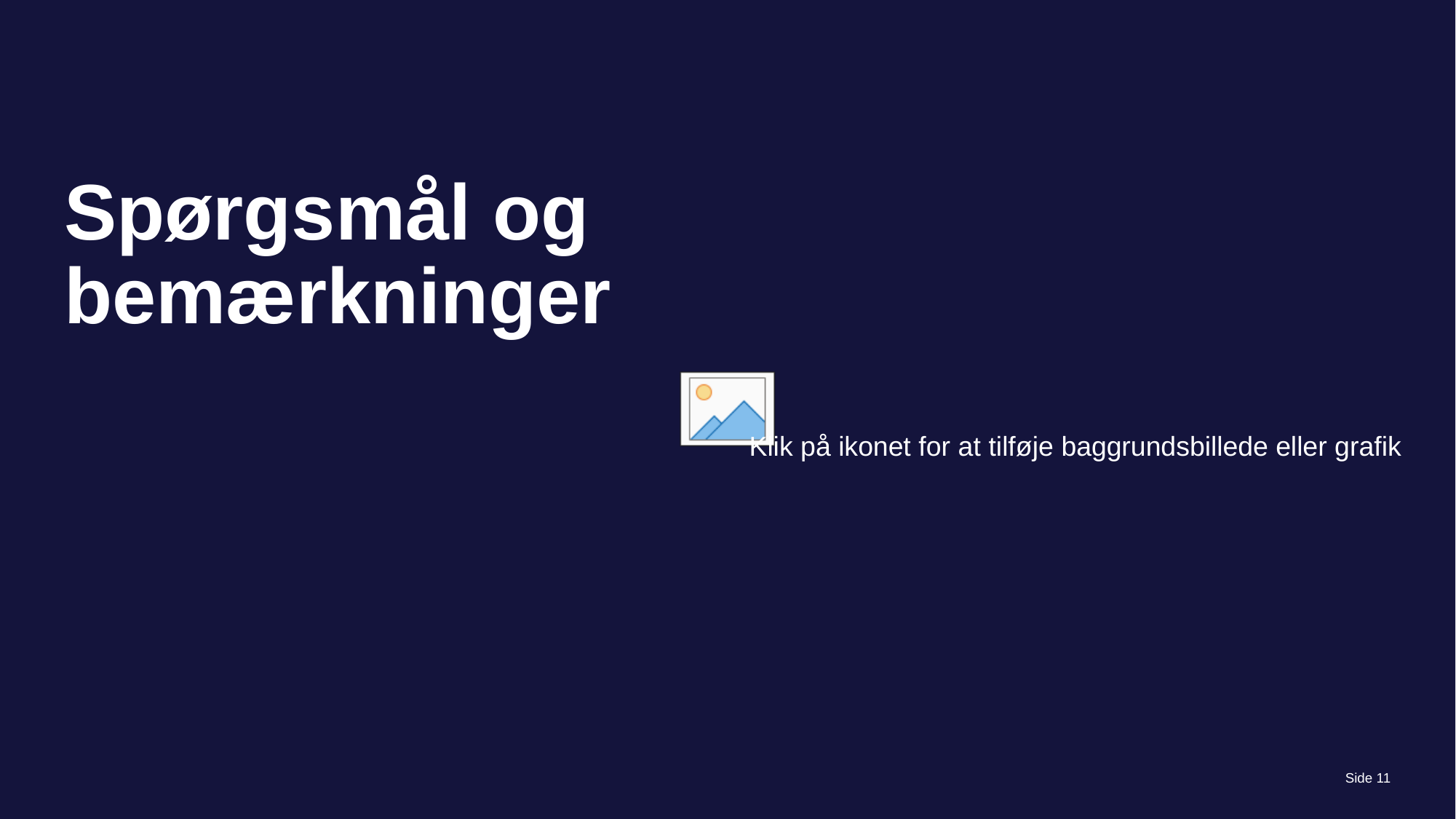

# Spørgsmål og bemærkninger

Indsæt præsentationens titel via Sidefod
Side 11
13. september 2022